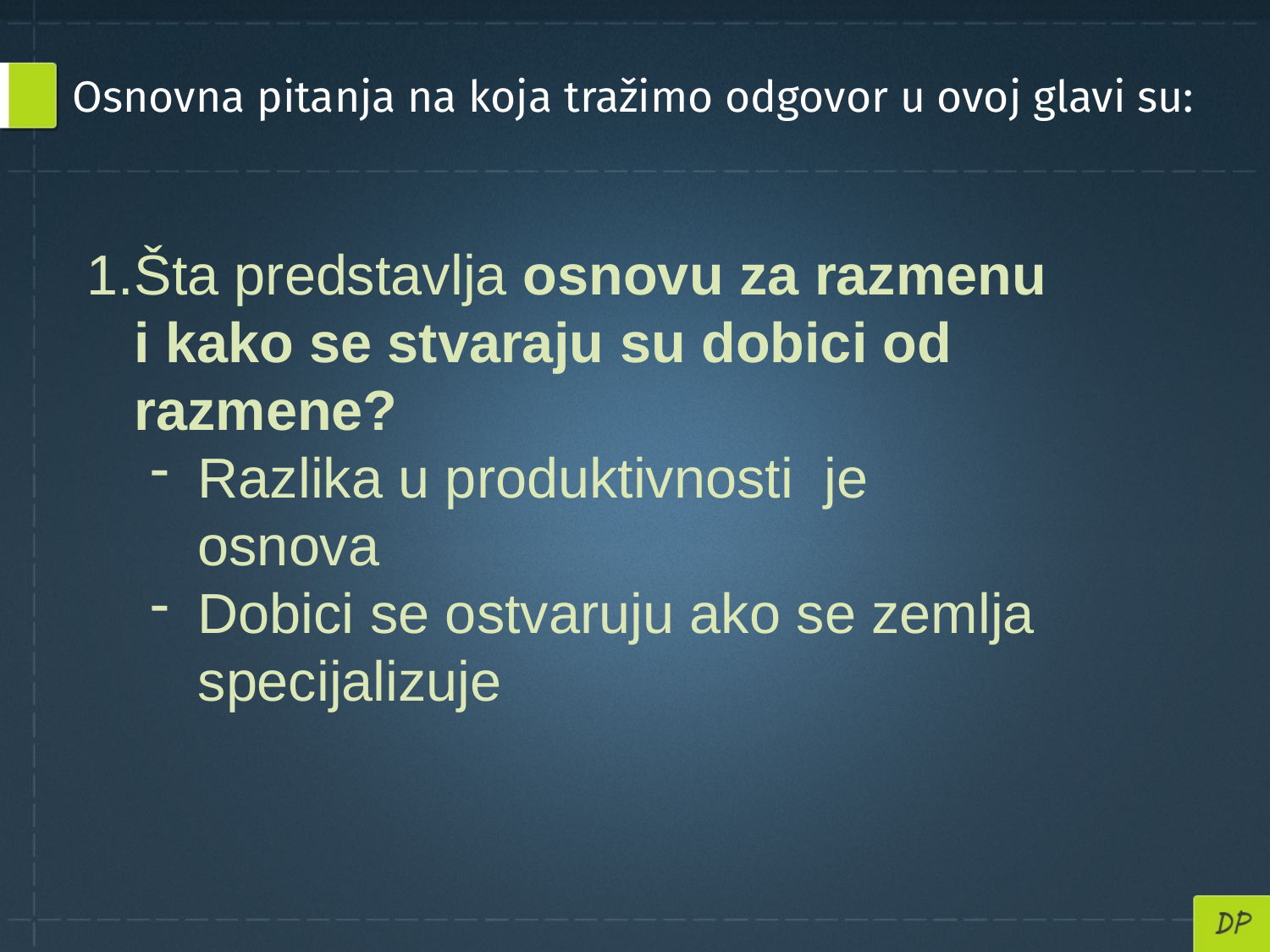

# Osnovna pitanja na koja tražimo odgovor u ovoj glavi su:
Šta predstavlja osnovu za razmenu i kako se stvaraju su dobici od razmene?
Razlika u produktivnosti  je osnova
Dobici se ostvaruju ako se zemlja specijalizuje